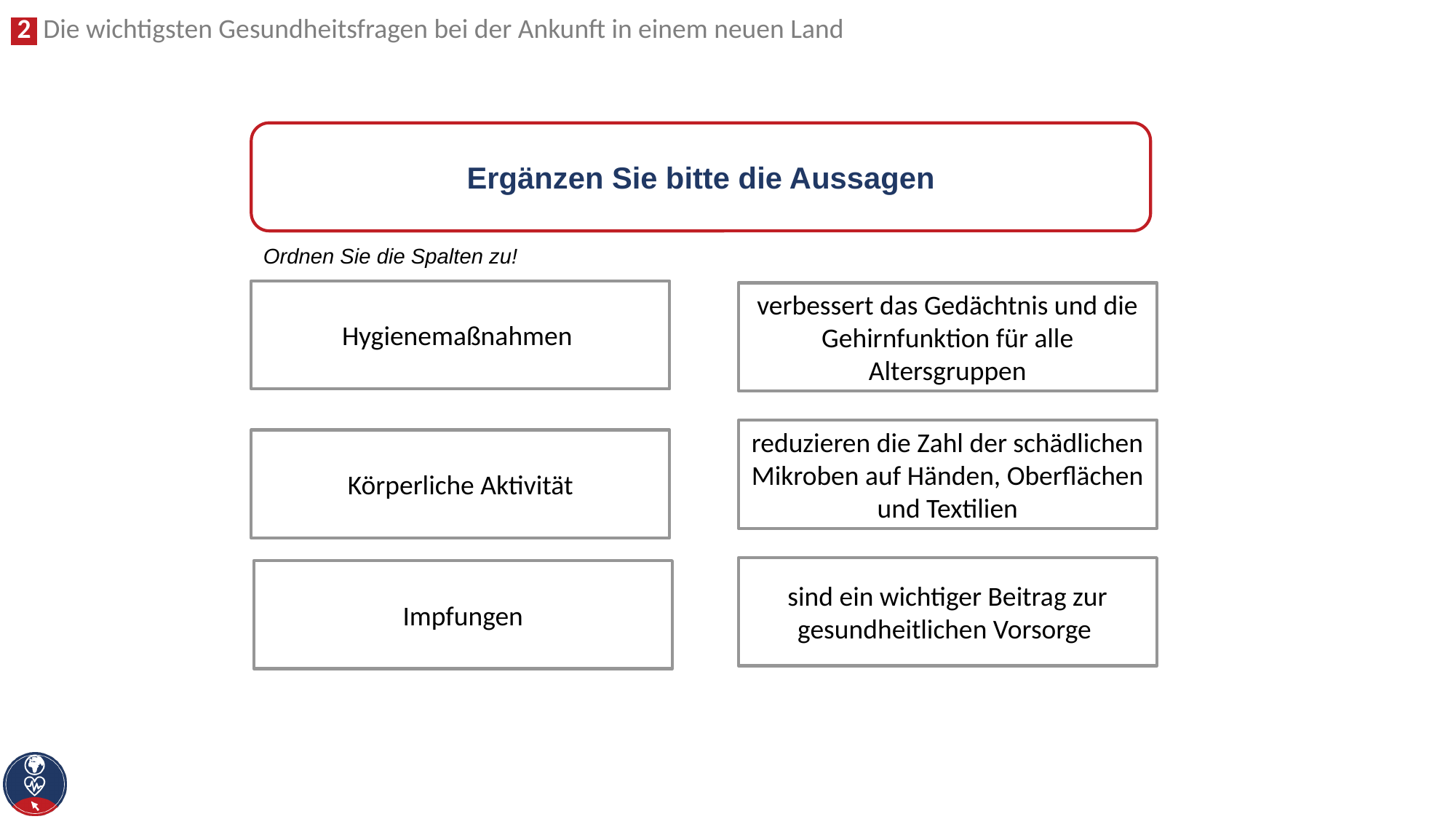

Ergänzen Sie bitte die Aussagen
Ordnen Sie die Spalten zu!
Hygienemaßnahmen
verbessert das Gedächtnis und die Gehirnfunktion für alle Altersgruppen
reduzieren die Zahl der schädlichen Mikroben auf Händen, Oberflächen und Textilien
Körperliche Aktivität
sind ein wichtiger Beitrag zur gesundheitlichen Vorsorge
Impfungen